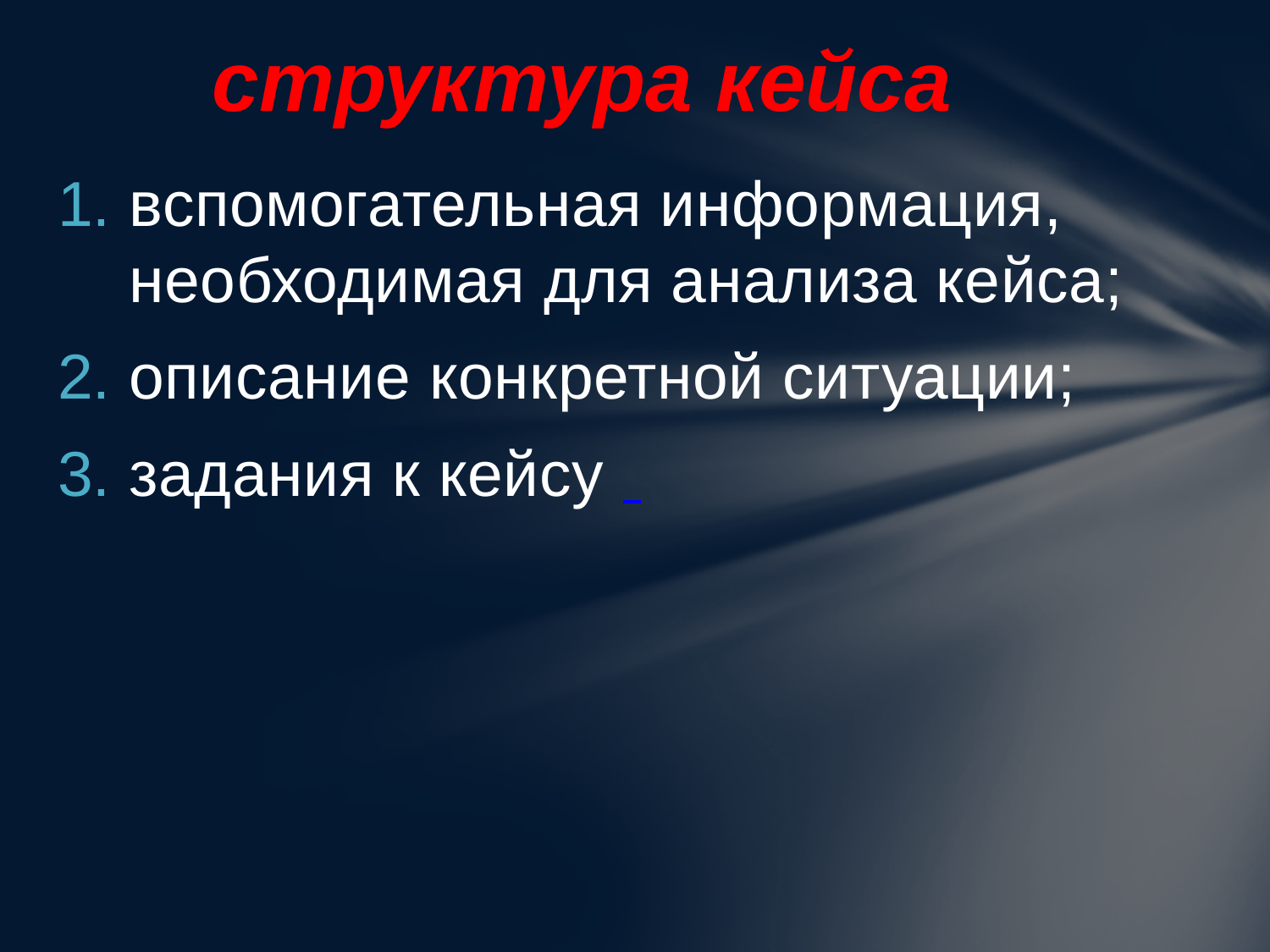

# структура кейса
вспомогательная информация, необходимая для анализа кейса;
описание конкретной ситуации;
задания к кейсу